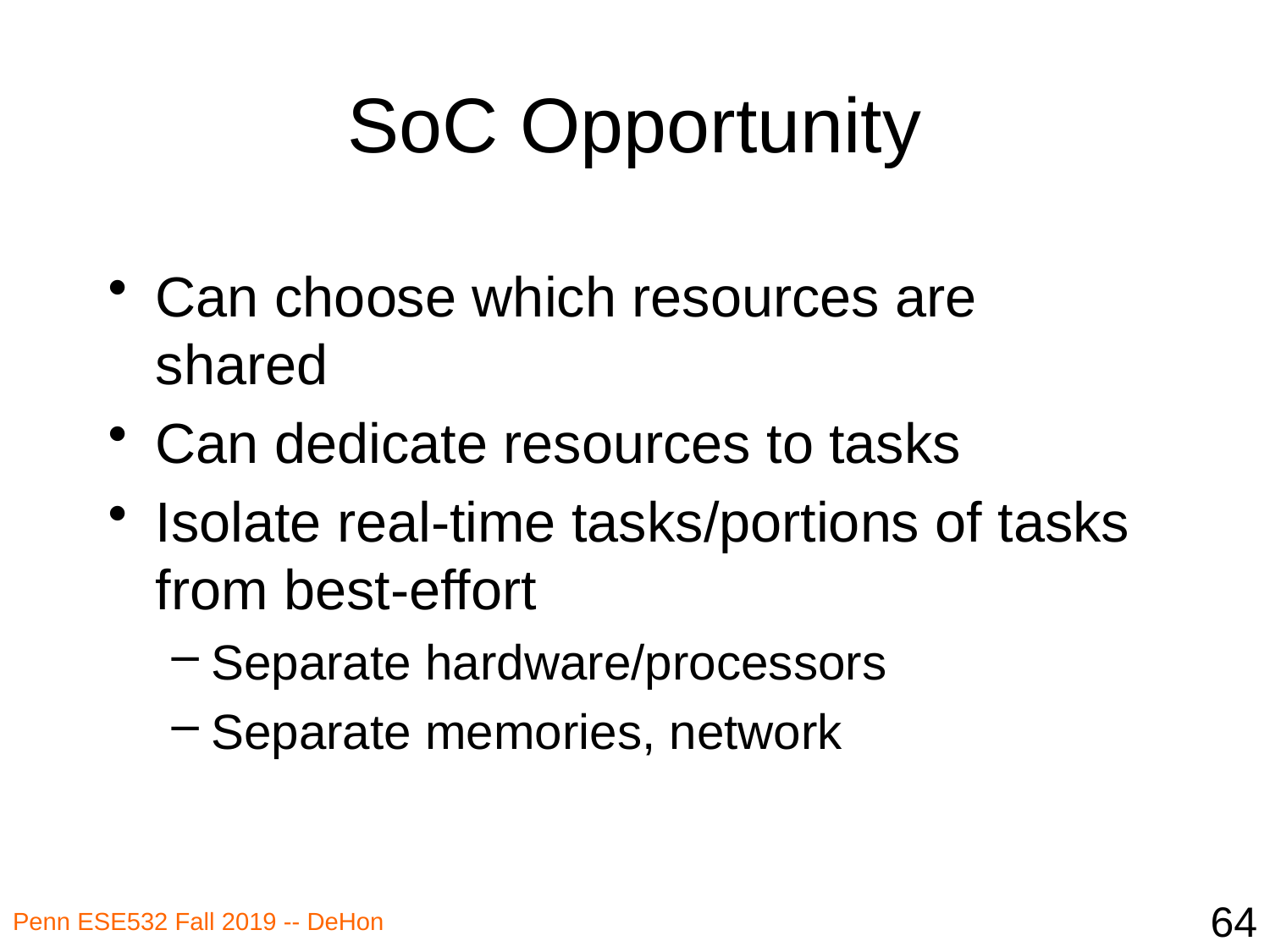

# SoC Opportunity
Can choose which resources are shared
Can dedicate resources to tasks
Isolate real-time tasks/portions of tasks from best-effort
Separate hardware/processors
Separate memories, network
64
Penn ESE532 Fall 2019 -- DeHon